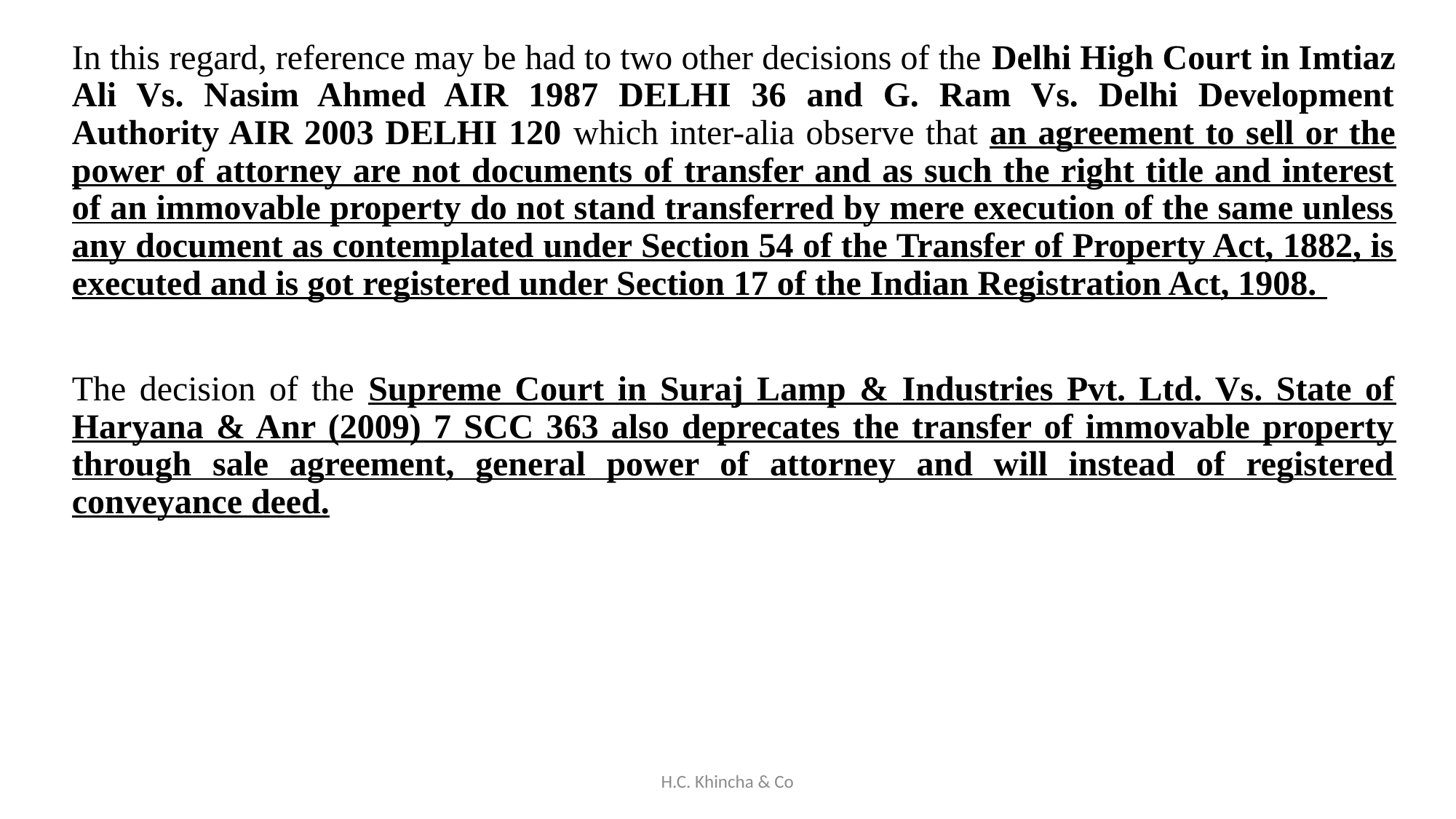

In this regard, reference may be had to two other decisions of the Delhi High Court in Imtiaz Ali Vs. Nasim Ahmed AIR 1987 DELHI 36 and G. Ram Vs. Delhi Development Authority AIR 2003 DELHI 120 which inter-alia observe that an agreement to sell or the power of attorney are not documents of transfer and as such the right title and interest of an immovable property do not stand transferred by mere execution of the same unless any document as contemplated under Section 54 of the Transfer of Property Act, 1882, is executed and is got registered under Section 17 of the Indian Registration Act, 1908.

The decision of the Supreme Court in Suraj Lamp & Industries Pvt. Ltd. Vs. State of Haryana & Anr (2009) 7 SCC 363 also deprecates the transfer of immovable property through sale agreement, general power of attorney and will instead of registered conveyance deed.

H.C. Khincha & Co